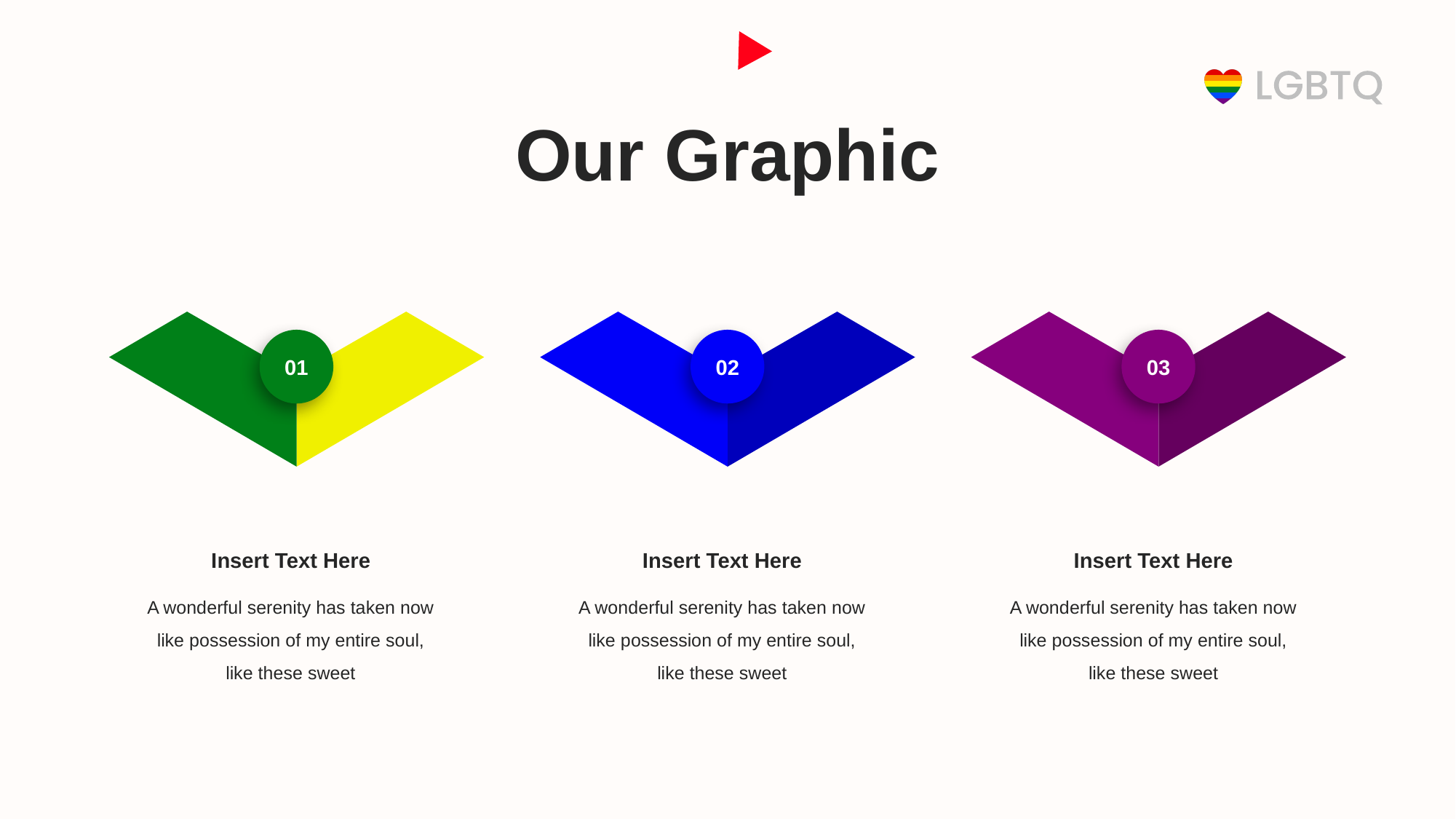

Our Graphic

01
02
03
Insert Text Here
Insert Text Here
Insert Text Here
A wonderful serenity has taken now like possession of my entire soul, like these sweet
A wonderful serenity has taken now like possession of my entire soul, like these sweet
A wonderful serenity has taken now like possession of my entire soul, like these sweet